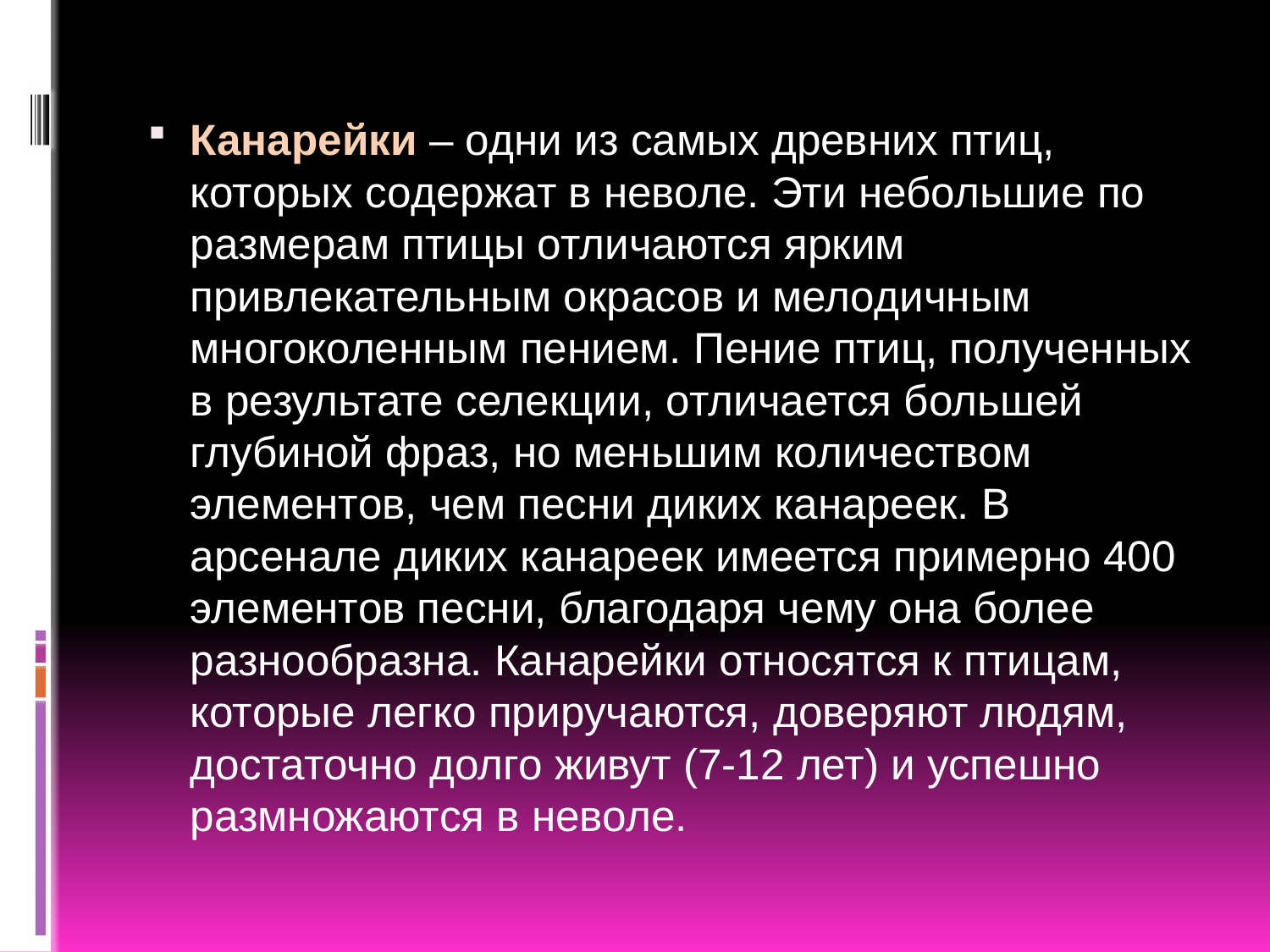

Канарейки – одни из самых древних птиц, которых содержат в неволе. Эти небольшие по размерам птицы отличаются ярким привлекательным окрасов и мелодичным многоколенным пением. Пение птиц, полученных в результате селекции, отличается большей глубиной фраз, но меньшим количеством элементов, чем песни диких канареек. В арсенале диких канареек имеется примерно 400 элементов песни, благодаря чему она более разнообразна. Канарейки относятся к птицам, которые легко приручаются, доверяют людям, достаточно долго живут (7-12 лет) и успешно размножаются в неволе.